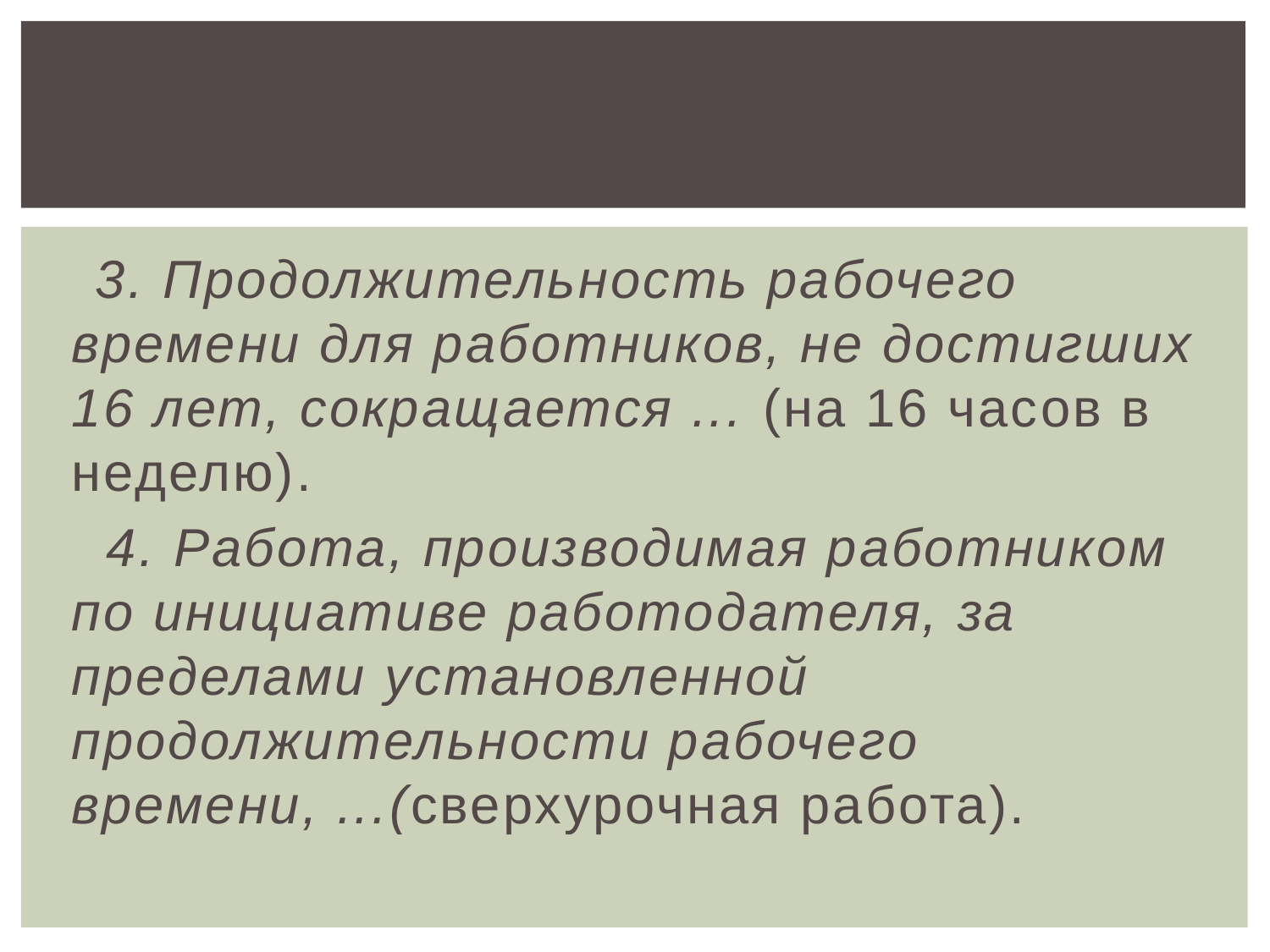

3. Продолжительность рабочего времени для работников, не достигших 16 лет, сокращается ... (на 16 часов в неделю).
  4. Работа, производимая работником по инициативе работодателя, за пределами установленной продолжительности рабочего времени, ...(сверхурочная работа).